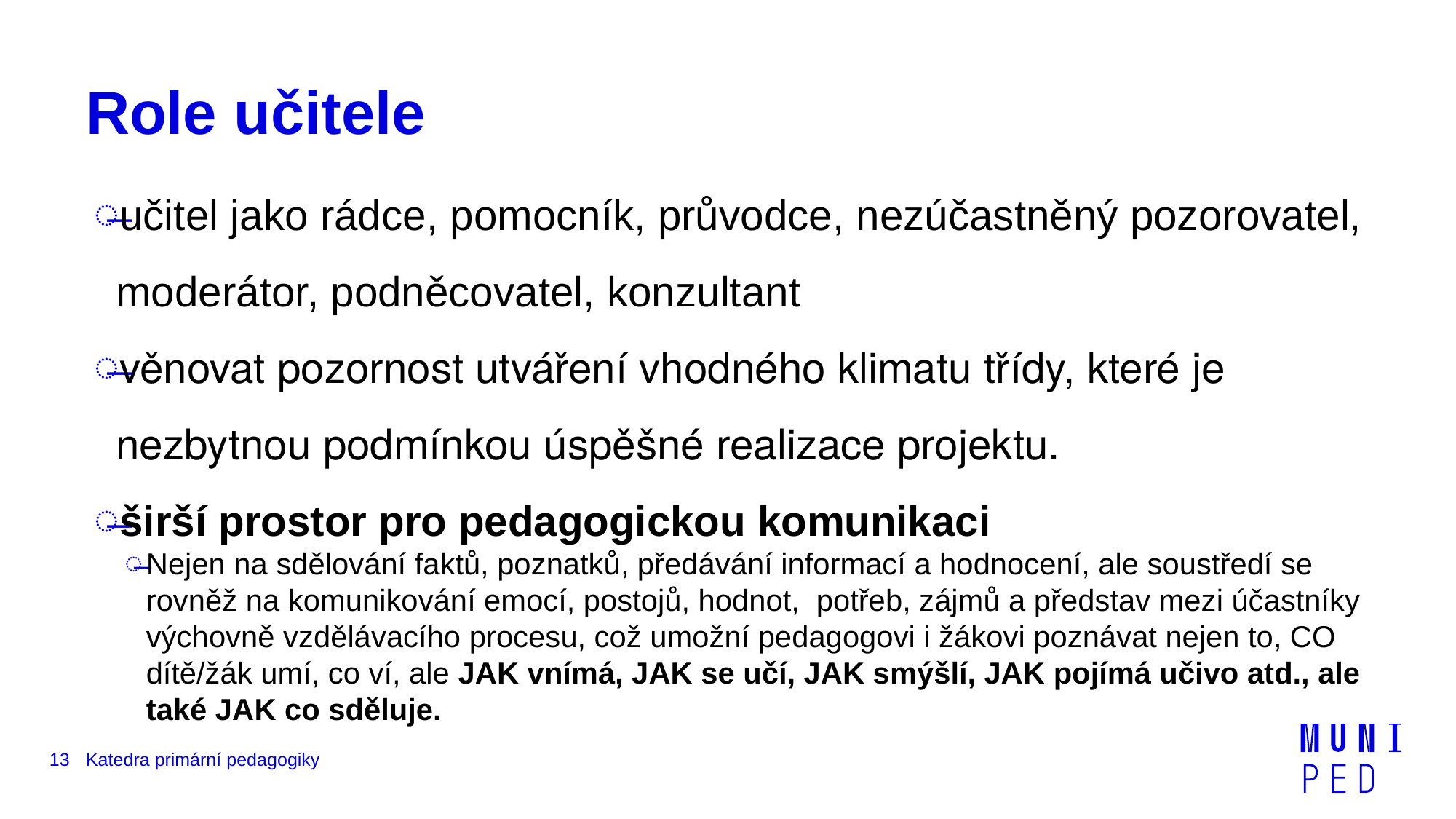

# Role učitele
učitel jako rádce, pomocník, průvodce, nezúčastněný pozorovatel, moderátor, podněcovatel, konzultant
věnovat pozornost utváření vhodného klimatu třídy, které je nezbytnou podmínkou úspěšné realizace projektu.
širší prostor pro pedagogickou komunikaci
Nejen na sdělování faktů, poznatků, předávání informací a hodnocení, ale soustředí se rovněž na komunikování emocí, postojů, hodnot,  potřeb, zájmů a představ mezi účastníky výchovně vzdělávacího procesu, což umožní pedagogovi i žákovi poznávat nejen to, CO dítě/žák umí, co ví, ale JAK vnímá, JAK se učí, JAK smýšlí, JAK pojímá učivo atd., ale také JAK co sděluje.
13
Katedra primární pedagogiky